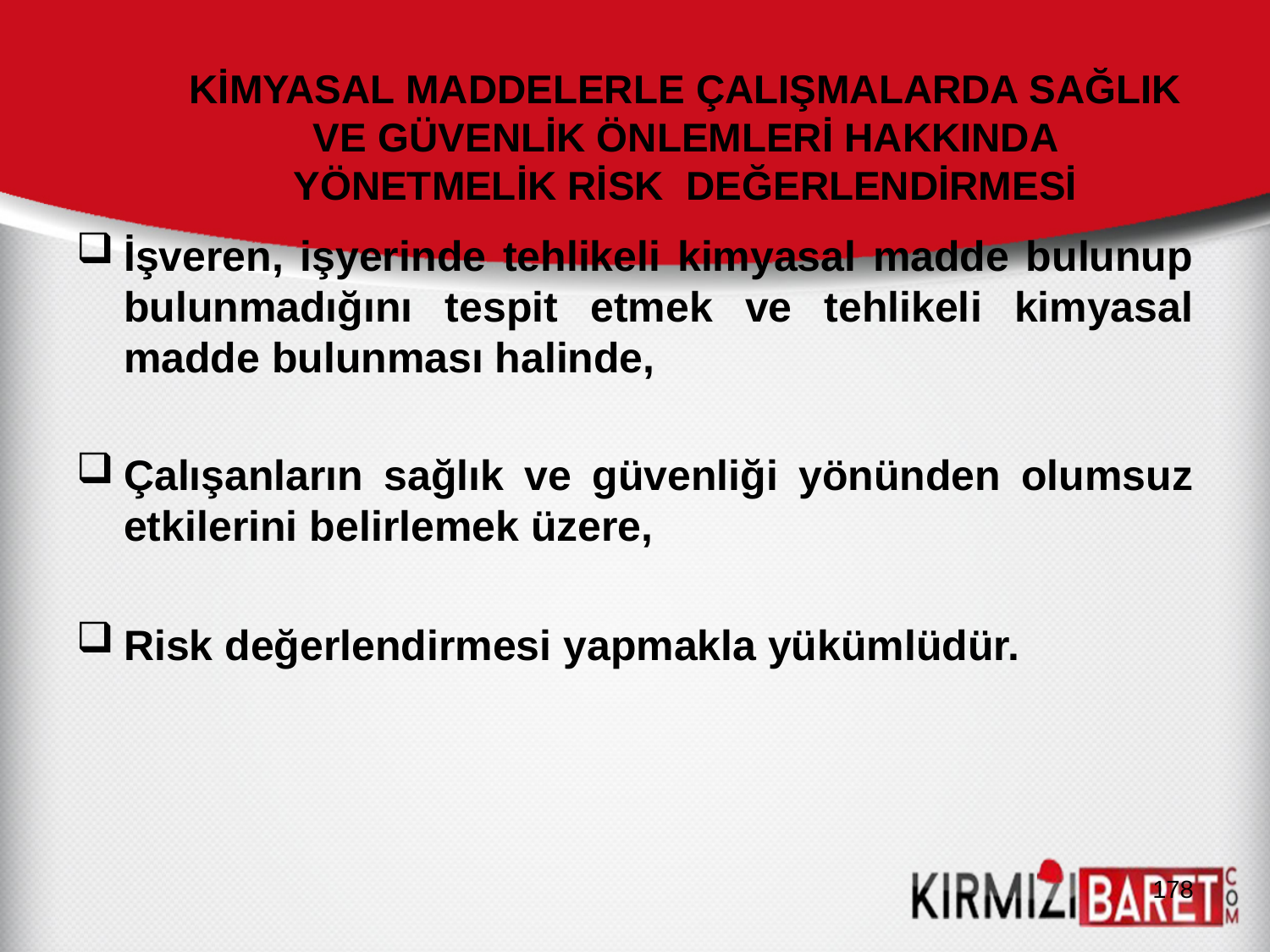

# KİMYASAL MADDELERLE ÇALIŞMALARDA SAĞLIK VE GÜVENLİK ÖNLEMLERİ HAKKINDA YÖNETMELİK RİSK  DEĞERLENDİRMESİ
İşveren, işyerinde tehlikeli kimyasal madde bulunup bulunmadığını tespit etmek ve tehlikeli kimyasal madde bulunması halinde,

Çalışanların sağlık ve güvenliği yönünden olumsuz etkilerini belirlemek üzere,

Risk değerlendirmesi yapmakla yükümlüdür.
178